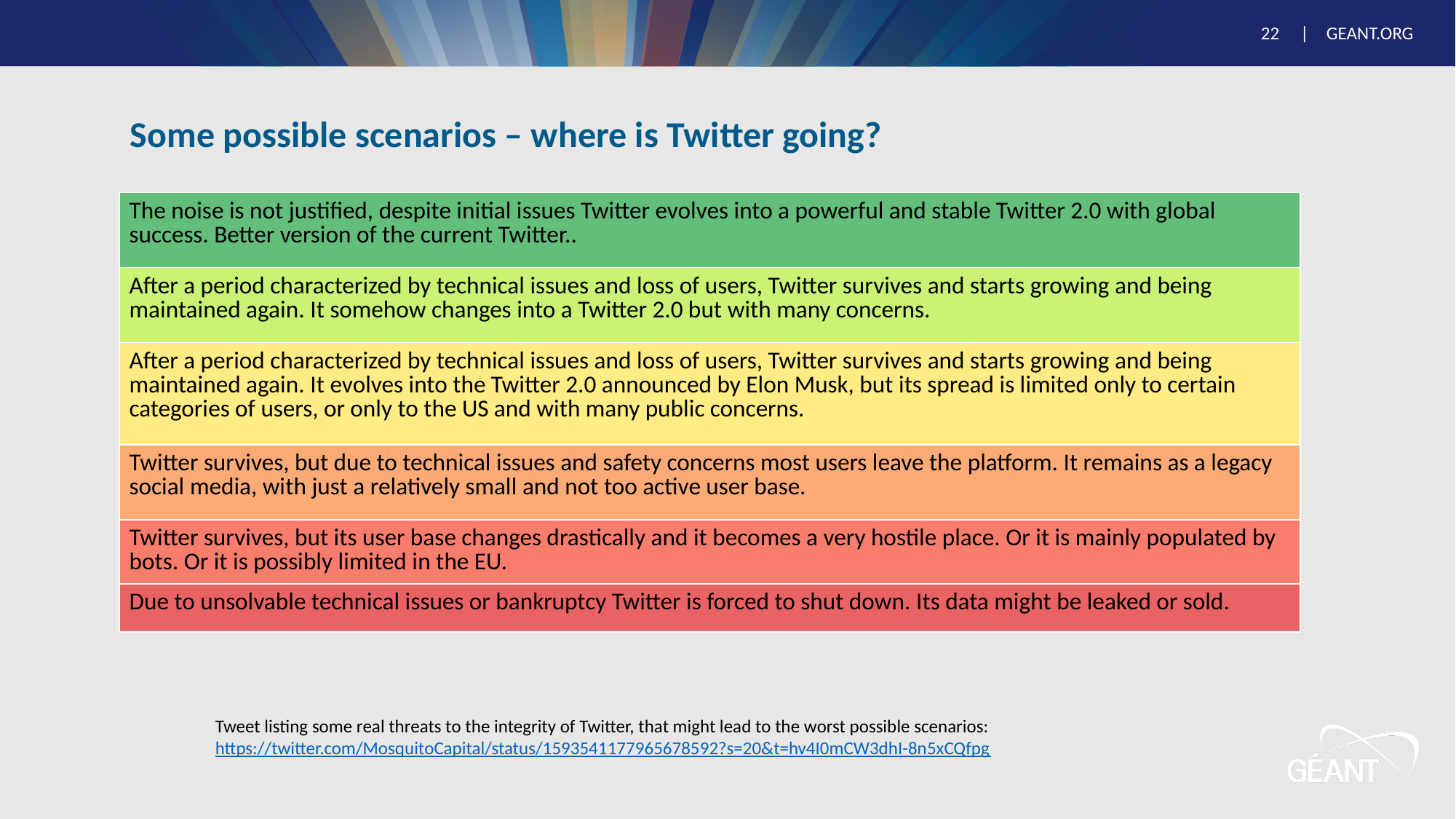

# Some possible scenarios – where is Twitter going?
| The noise is not justified, despite initial issues Twitter evolves into a powerful and stable Twitter 2.0 with global success. Better version of the current Twitter.. |
| --- |
| After a period characterized by technical issues and loss of users, Twitter survives and starts growing and being maintained again. It somehow changes into a Twitter 2.0 but with many concerns. |
| After a period characterized by technical issues and loss of users, Twitter survives and starts growing and being maintained again. It evolves into the Twitter 2.0 announced by Elon Musk, but its spread is limited only to certain categories of users, or only to the US and with many public concerns. |
| Twitter survives, but due to technical issues and safety concerns most users leave the platform. It remains as a legacy social media, with just a relatively small and not too active user base. |
| Twitter survives, but its user base changes drastically and it becomes a very hostile place. Or it is mainly populated by bots. Or it is possibly limited in the EU. |
| Due to unsolvable technical issues or bankruptcy Twitter is forced to shut down. Its data might be leaked or sold. |
Tweet listing some real threats to the integrity of Twitter, that might lead to the worst possible scenarios: https://twitter.com/MosquitoCapital/status/1593541177965678592?s=20&t=hv4I0mCW3dhI-8n5xCQfpg